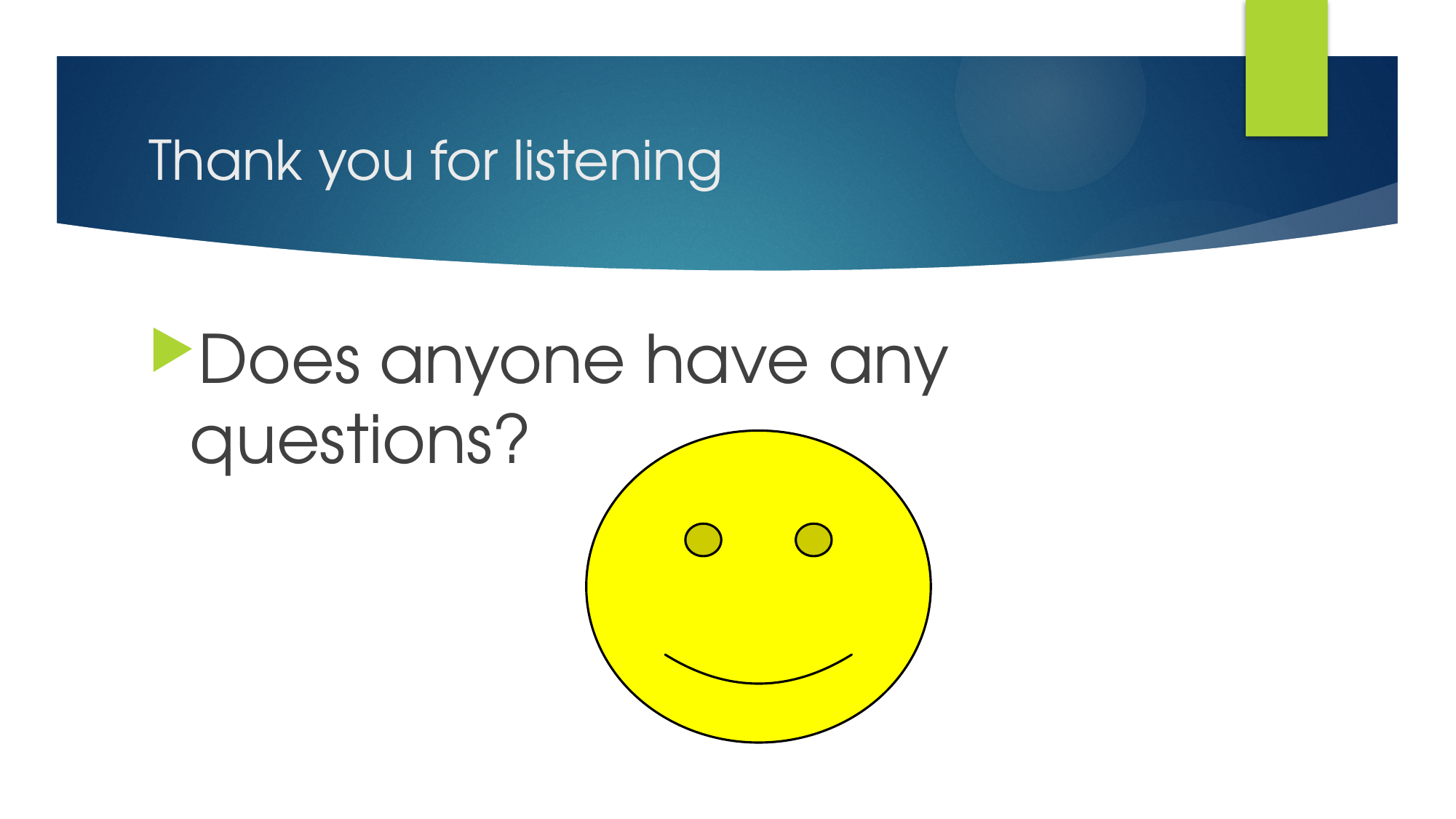

# Thank you for listening
Does anyone have any questions?